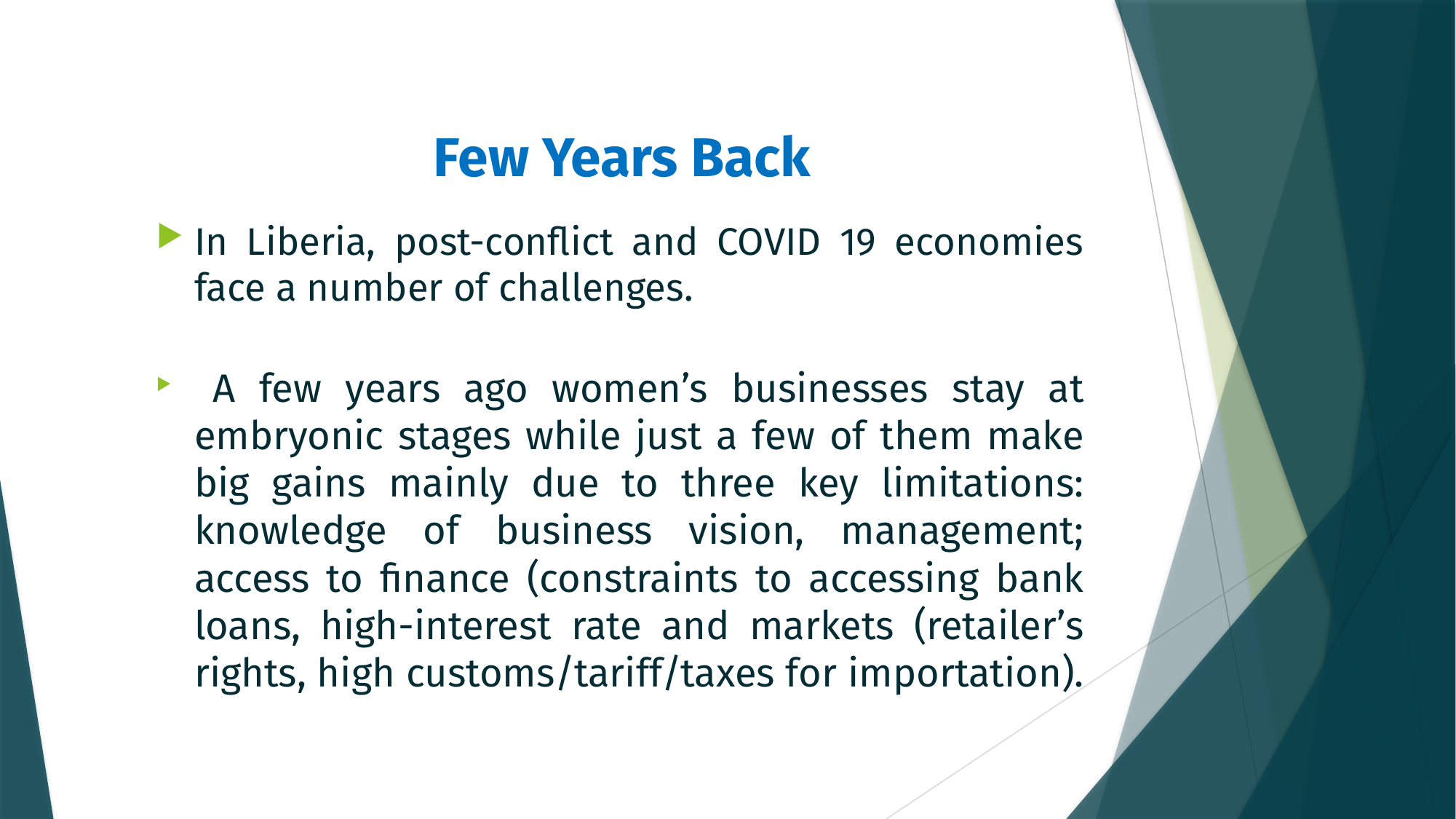

# Few Years Back
In Liberia, post-conflict and COVID 19 economies face a number of challenges.

 A few years ago women’s businesses stay at embryonic stages while just a few of them make big gains mainly due to three key limitations: knowledge of business vision, management; access to finance (constraints to accessing bank loans, high-interest rate and markets (retailer’s rights, high customs/tariff/taxes for importation).